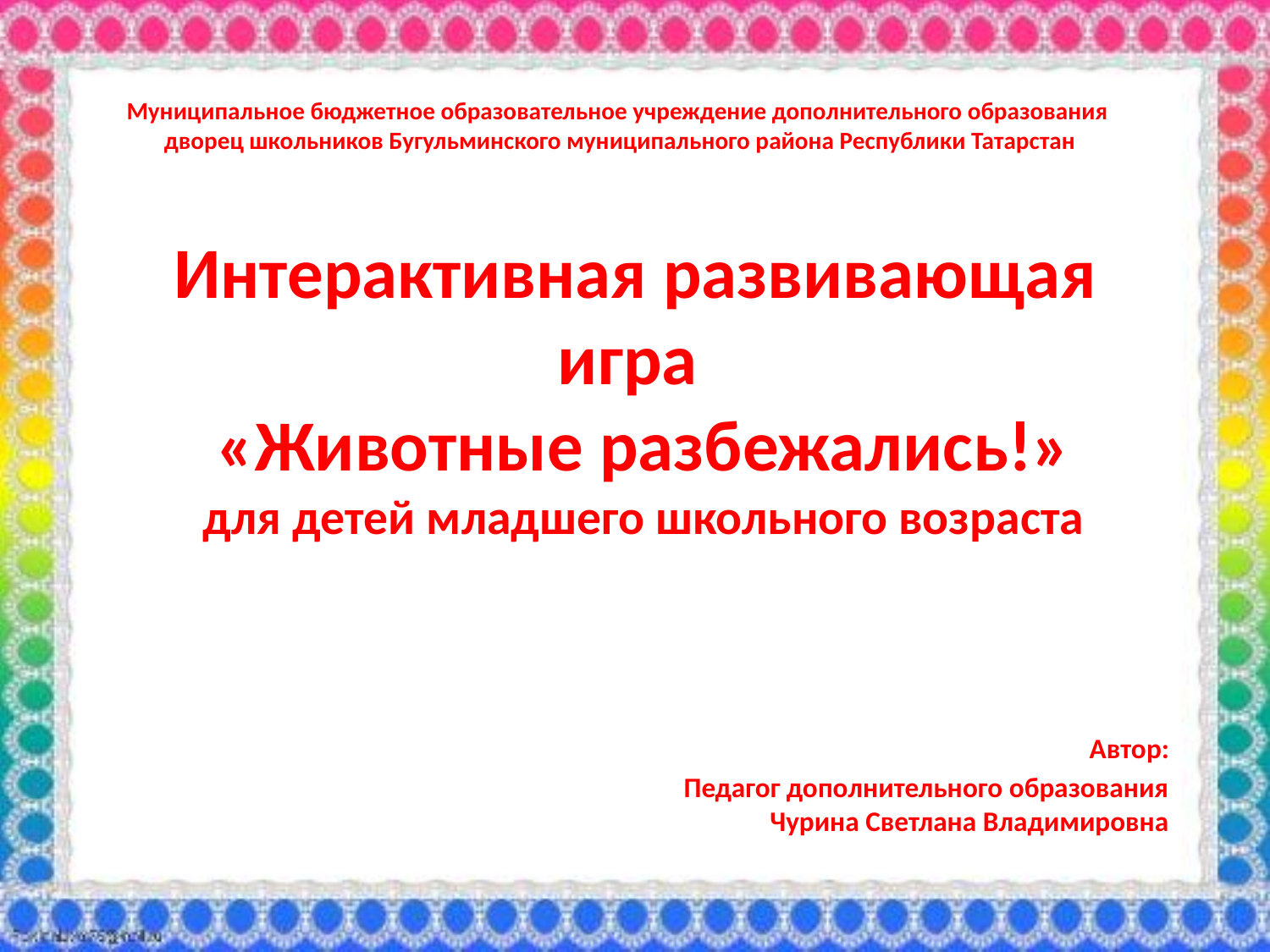

Муниципальное бюджетное образовательное учреждение дополнительного образования
дворец школьников Бугульминского муниципального района Республики Татарстан

# Интерактивная развивающая  игра «Животные разбежались!» для детей младшего школьного возраста
Автор:
Педагог дополнительного образования Чурина Светлана Владимировна